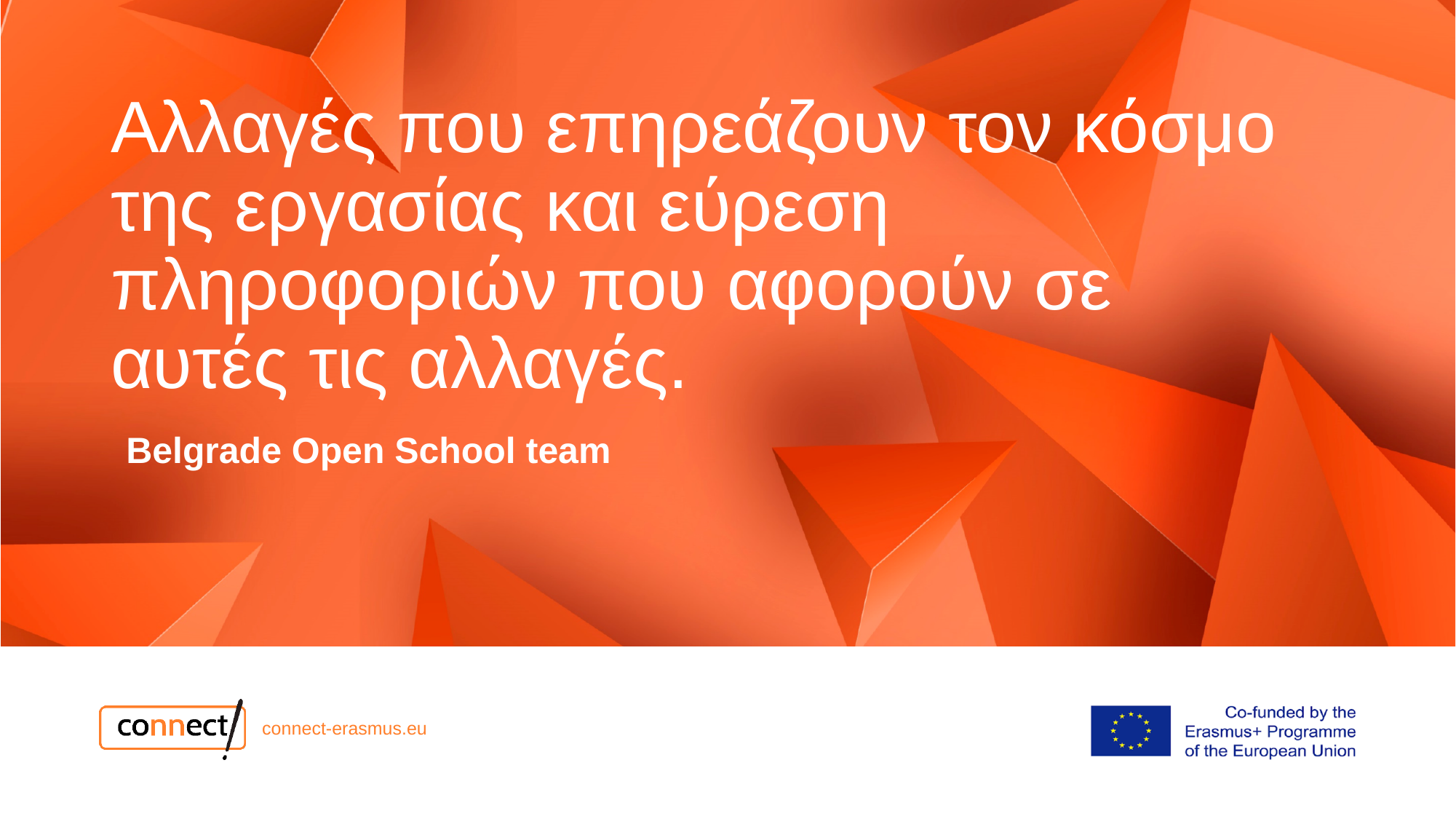

# Αλλαγές που επηρεάζουν τον κόσμο της εργασίας και εύρεση πληροφοριών που αφορούν σε αυτές τις αλλαγές.
Belgrade Open School team
connect-erasmus.eu